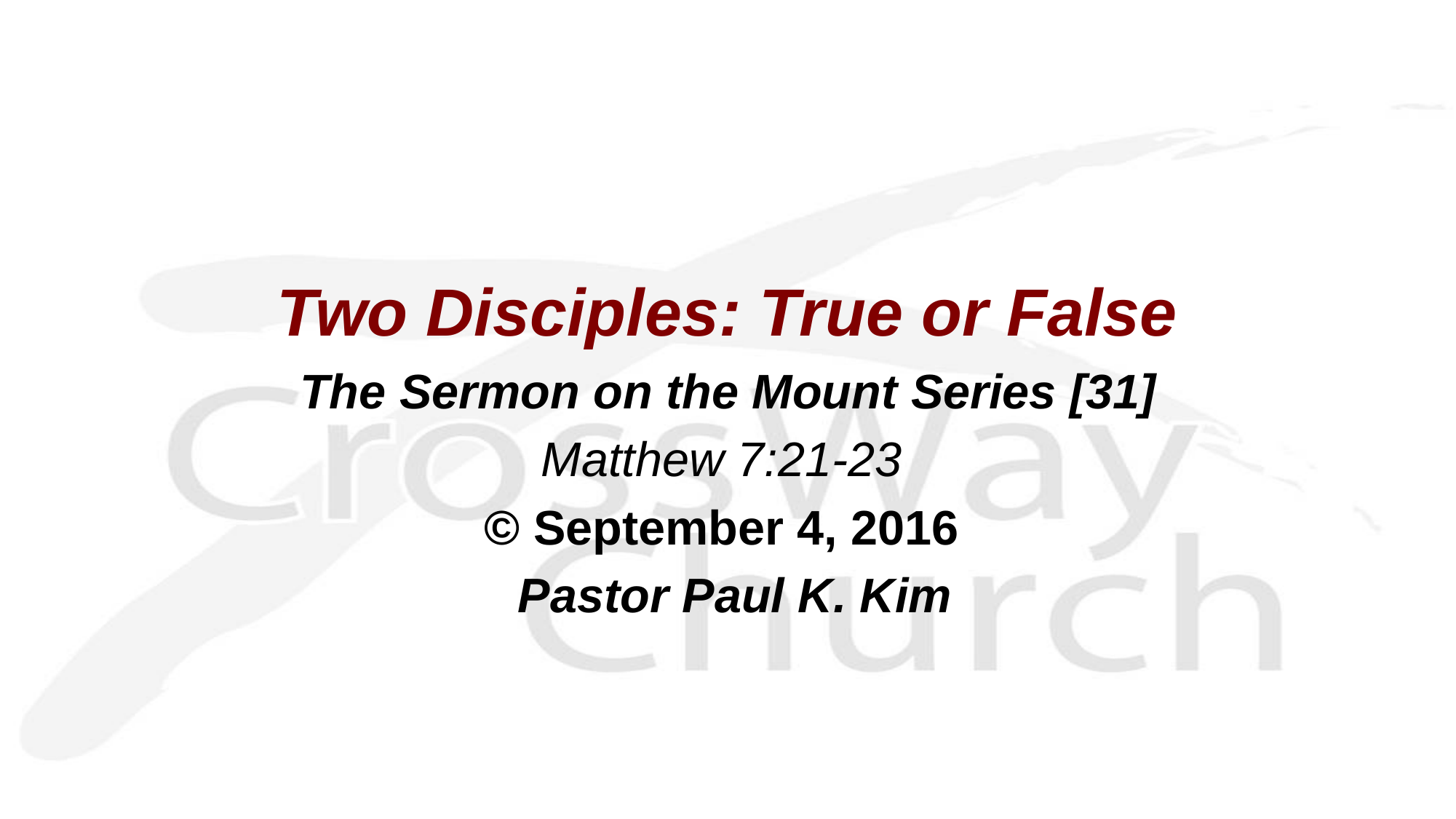

Two Disciples: True or False
 The Sermon on the Mount Series [31]
Matthew 7:21-23
© September 4, 2016
  Pastor Paul K. Kim